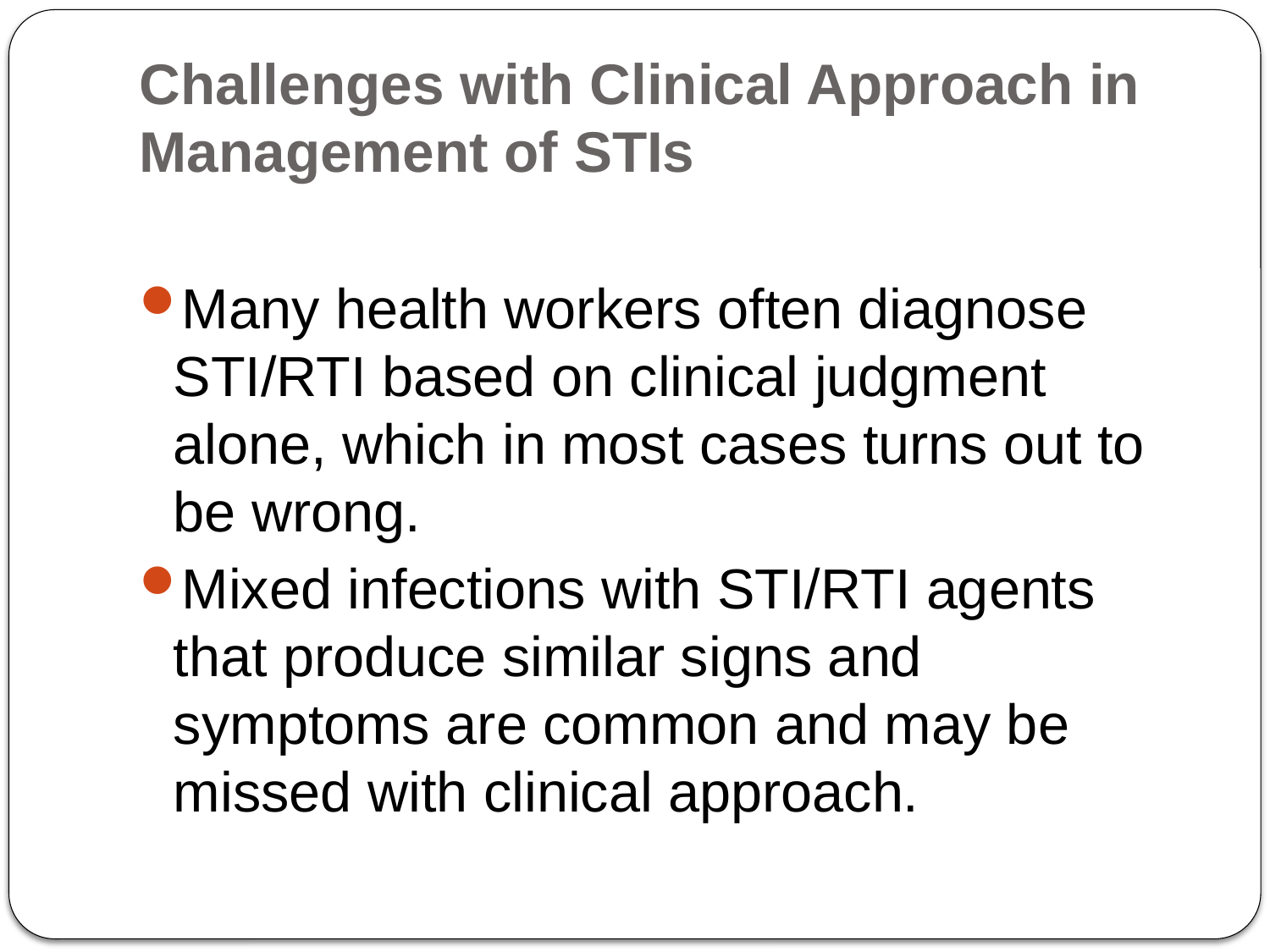

# Challenges with Clinical Approach in Management of STIs
Many health workers often diagnose STI/RTI based on clinical judgment alone, which in most cases turns out to be wrong.
Mixed infections with STI/RTI agents that produce similar signs and symptoms are common and may be missed with clinical approach.